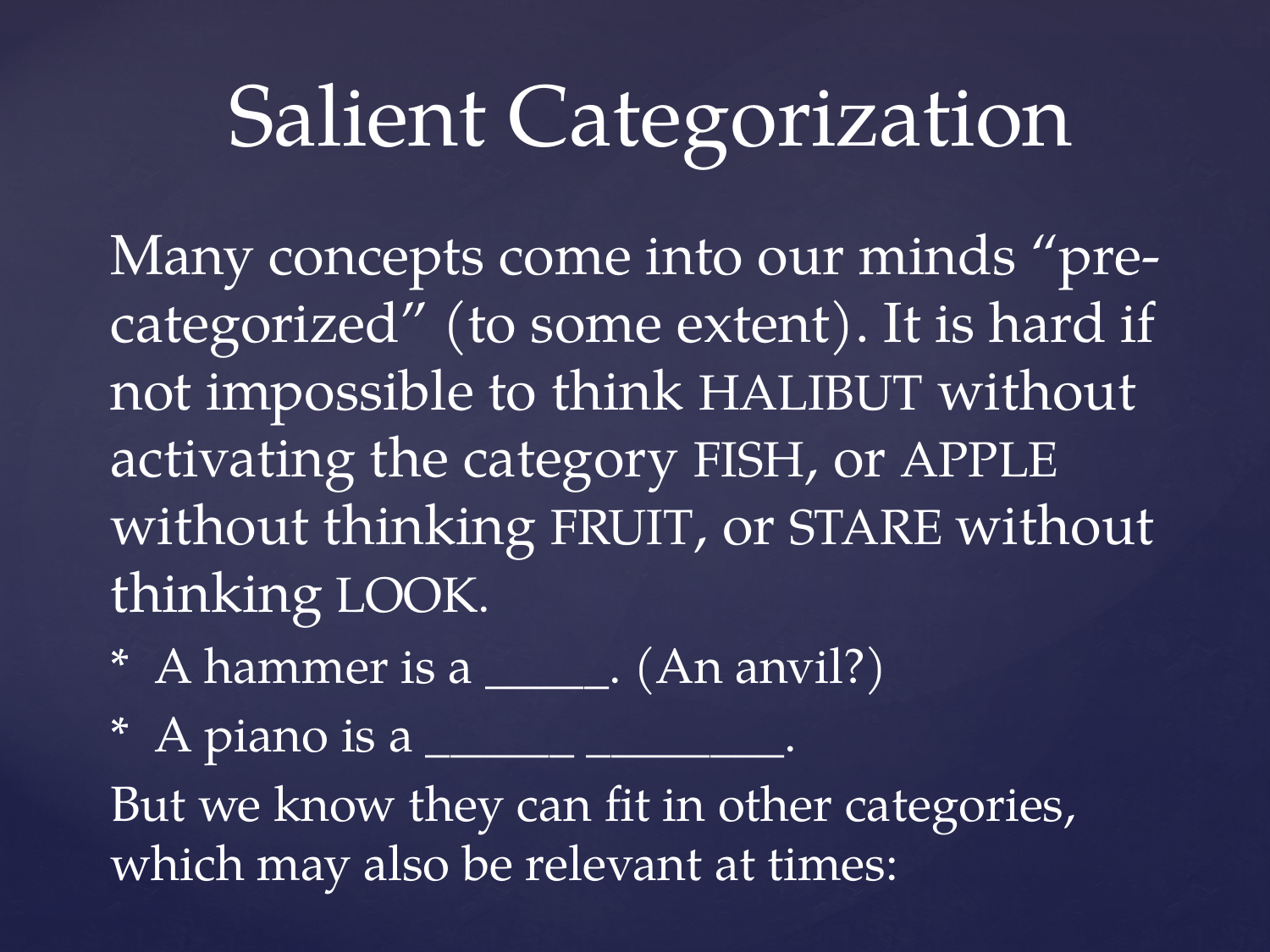

# Salient Categorization
Many concepts come into our minds “pre-categorized” (to some extent). It is hard if not impossible to think HALIBUT without activating the category FISH, or APPLE without thinking FRUIT, or STARE without thinking LOOK.
*  A hammer is a _____. (An anvil?)
*  A piano is a ______ ________.
But we know they can fit in other categories, which may also be relevant at times: